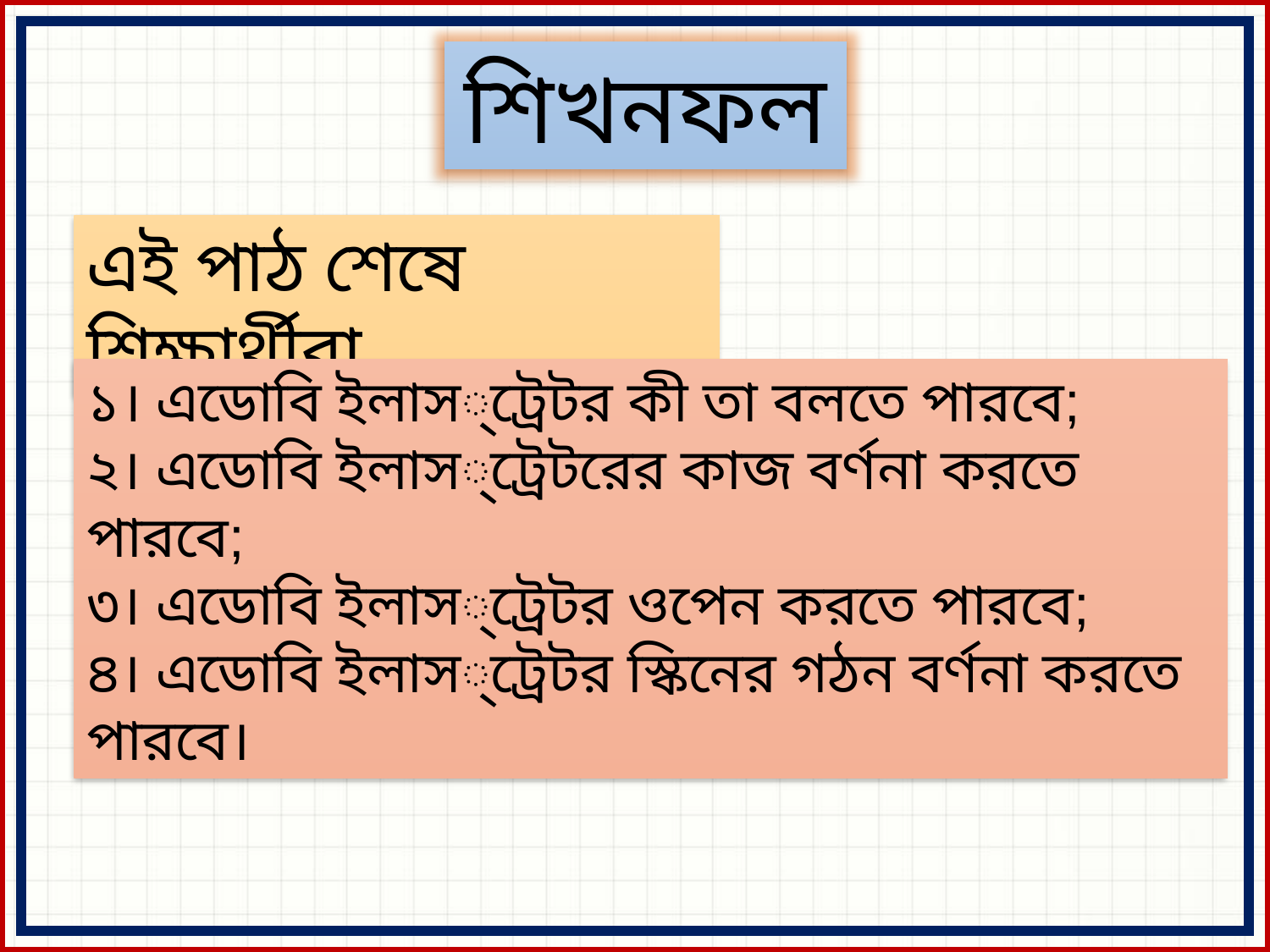

শিখনফল
এই পাঠ শেষে শিক্ষার্থীরা…
১। এডোবি ইলাস্ট্রেটর কী তা বলতে পারবে;
২। এডোবি ইলাস্ট্রেটরের কাজ বর্ণনা করতে পারবে;
৩। এডোবি ইলাস্ট্রেটর ওপেন করতে পারবে;
৪। এডোবি ইলাস্ট্রেটর স্কিনের গঠন বর্ণনা করতে পারবে।